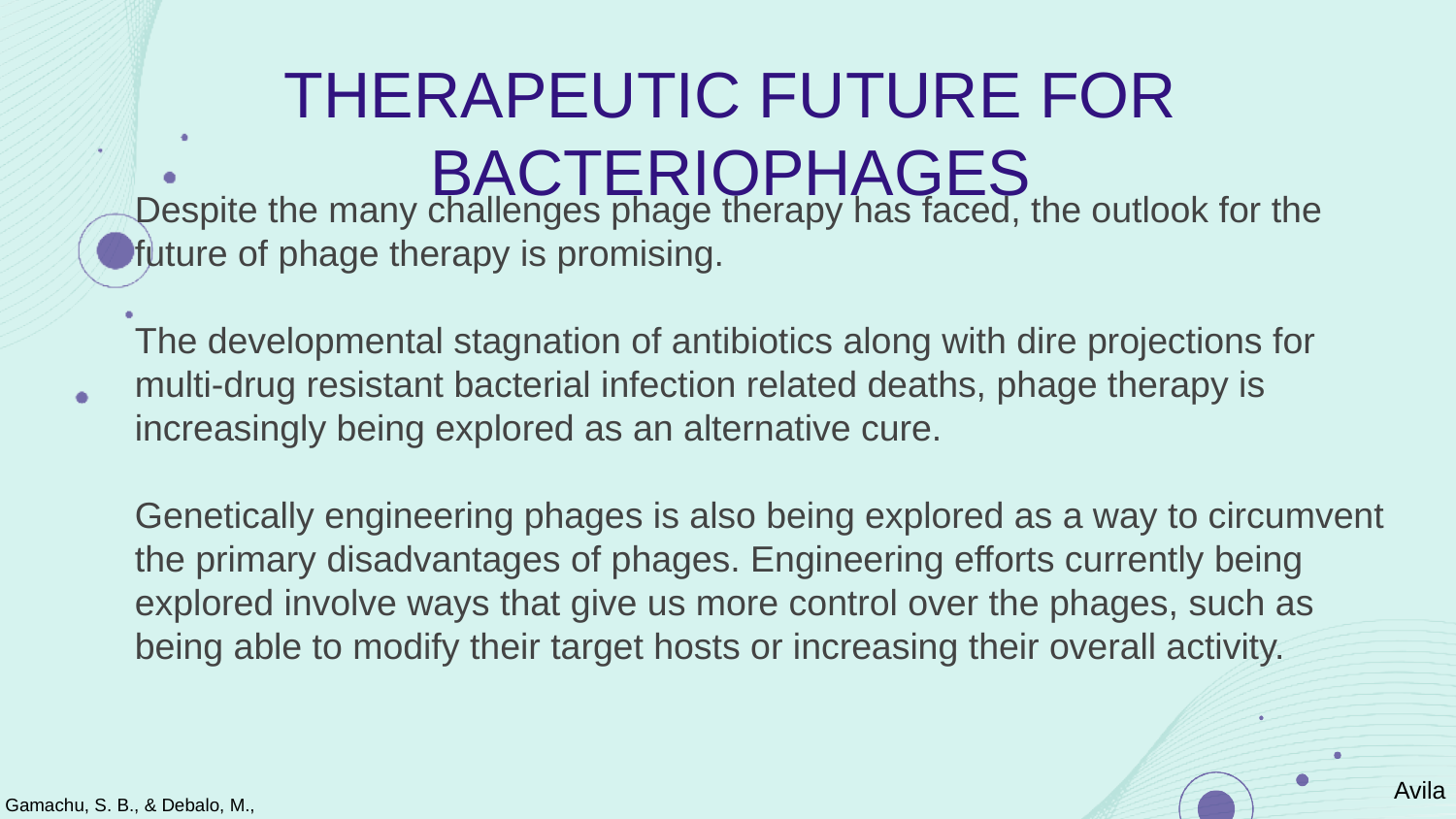

# THERAPEUTIC FUTURE FOR BACTERIOPHAGES
Despite the many challenges phage therapy has faced, the outlook for the future of phage therapy is promising.

The developmental stagnation of antibiotics along with dire projections for multi-drug resistant bacterial infection related deaths, phage therapy is increasingly being explored as an alternative cure.

Genetically engineering phages is also being explored as a way to circumvent the primary disadvantages of phages. Engineering efforts currently being explored involve ways that give us more control over the phages, such as being able to modify their target hosts or increasing their overall activity.
Avila
Gamachu, S. B., & Debalo, M., 2022